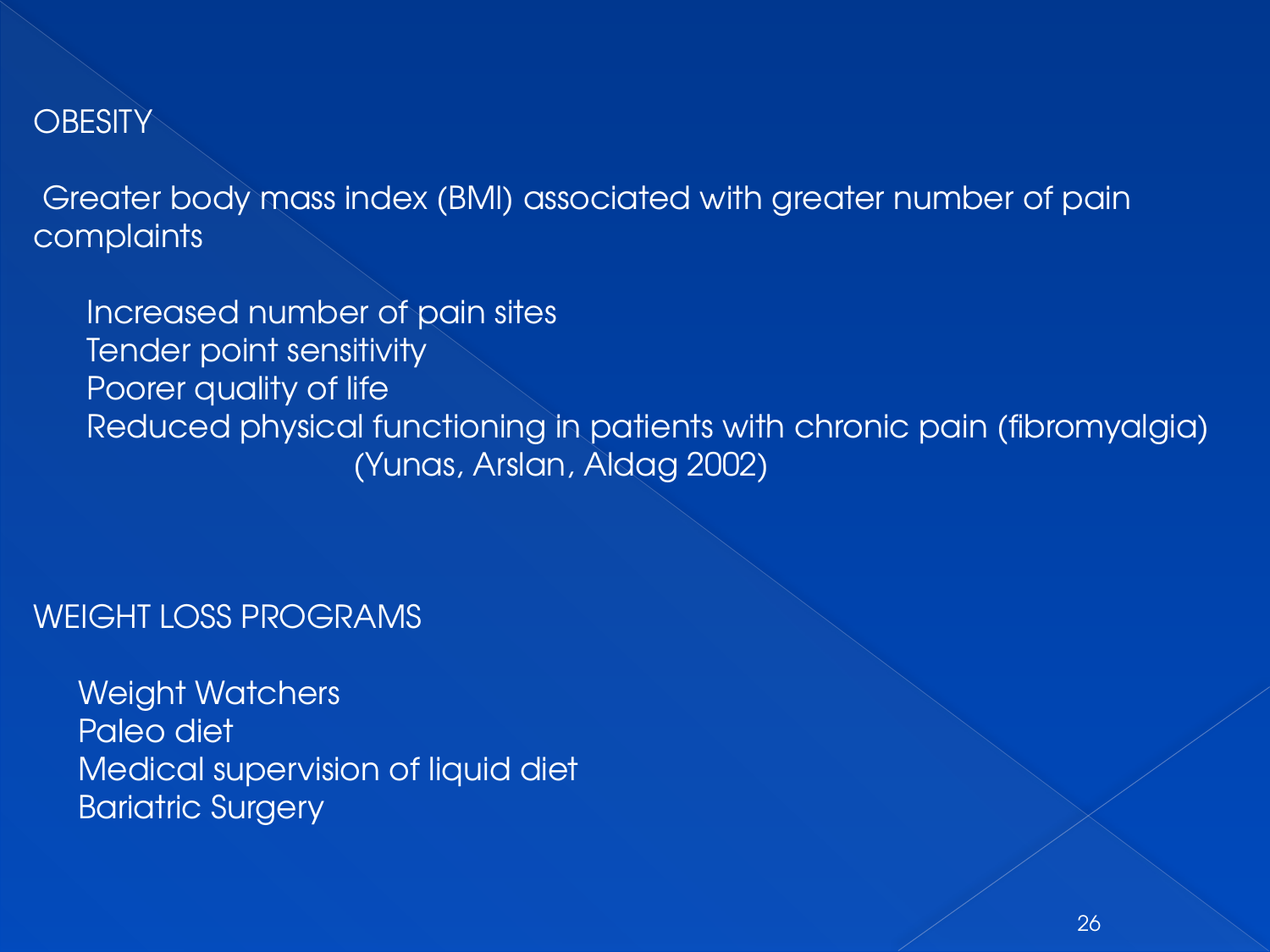

OBESITY

 Greater body mass index (BMI) associated with greater number of pain complaints

      Increased number of pain sites
      Tender point sensitivity
      Poorer quality of life
      Reduced physical functioning in patients with chronic pain (fibromyalgia)
                                    (Yunas, Arslan, Aldag 2002)

WEIGHT LOSS PROGRAMS

     Weight Watchers
     Paleo diet
     Medical supervision of liquid diet
     Bariatric Surgery
26